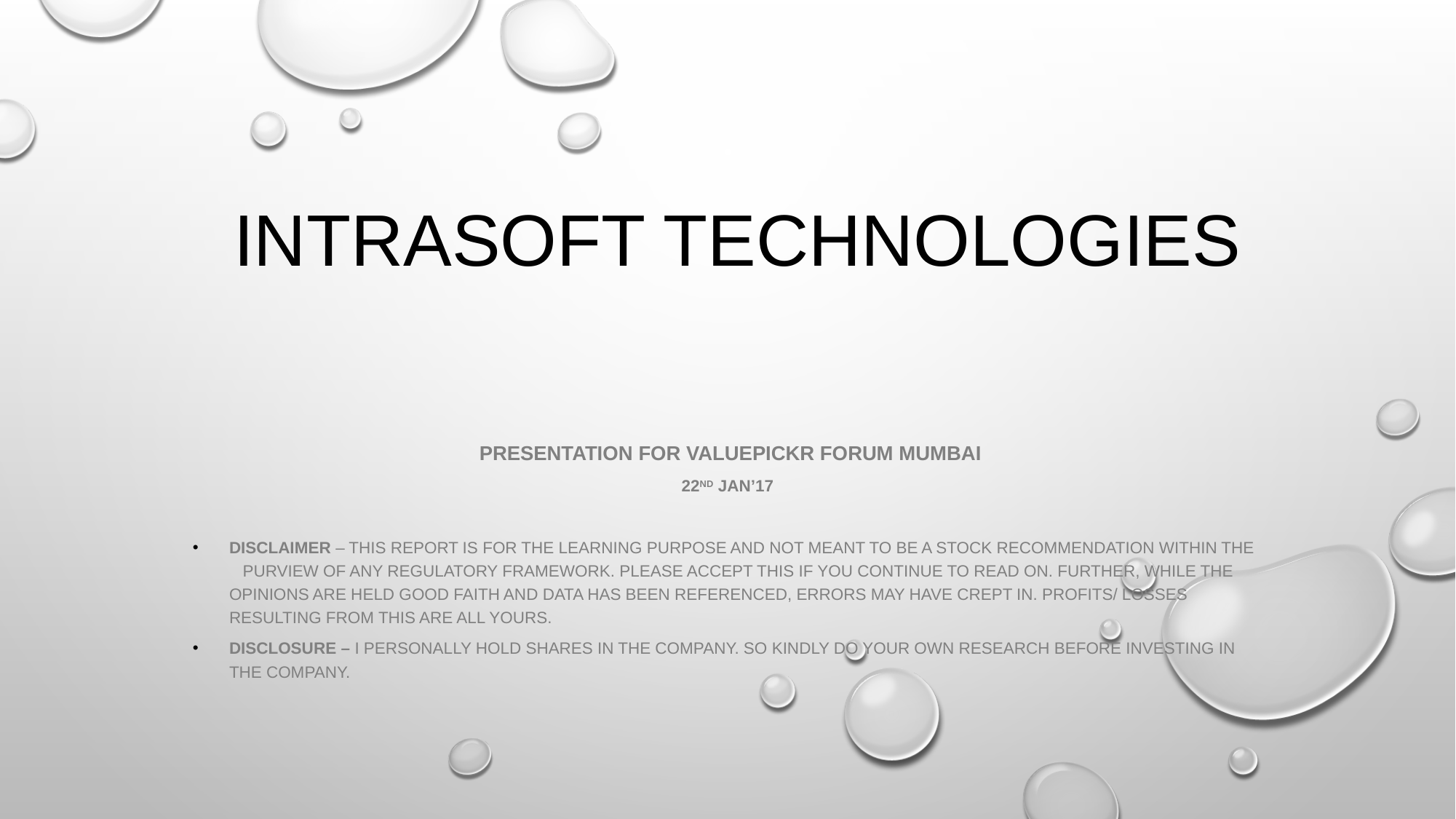

# Intrasoft Technologies
 Presentation for valuepickr forum Mumbai
22nd Jan’17

Disclaimer – This report is for the learning purpose and not meant to be a stock recommendation within the     purview of any regulatory framework. Please accept this if you continue to read on. Further, while the opinions are held good faith and data has been referenced, errors may have crept in. Profits/ Losses resulting from this are all yours.
Disclosure – I personally hold shares in the company. So kindly do your own research before investing in the company.